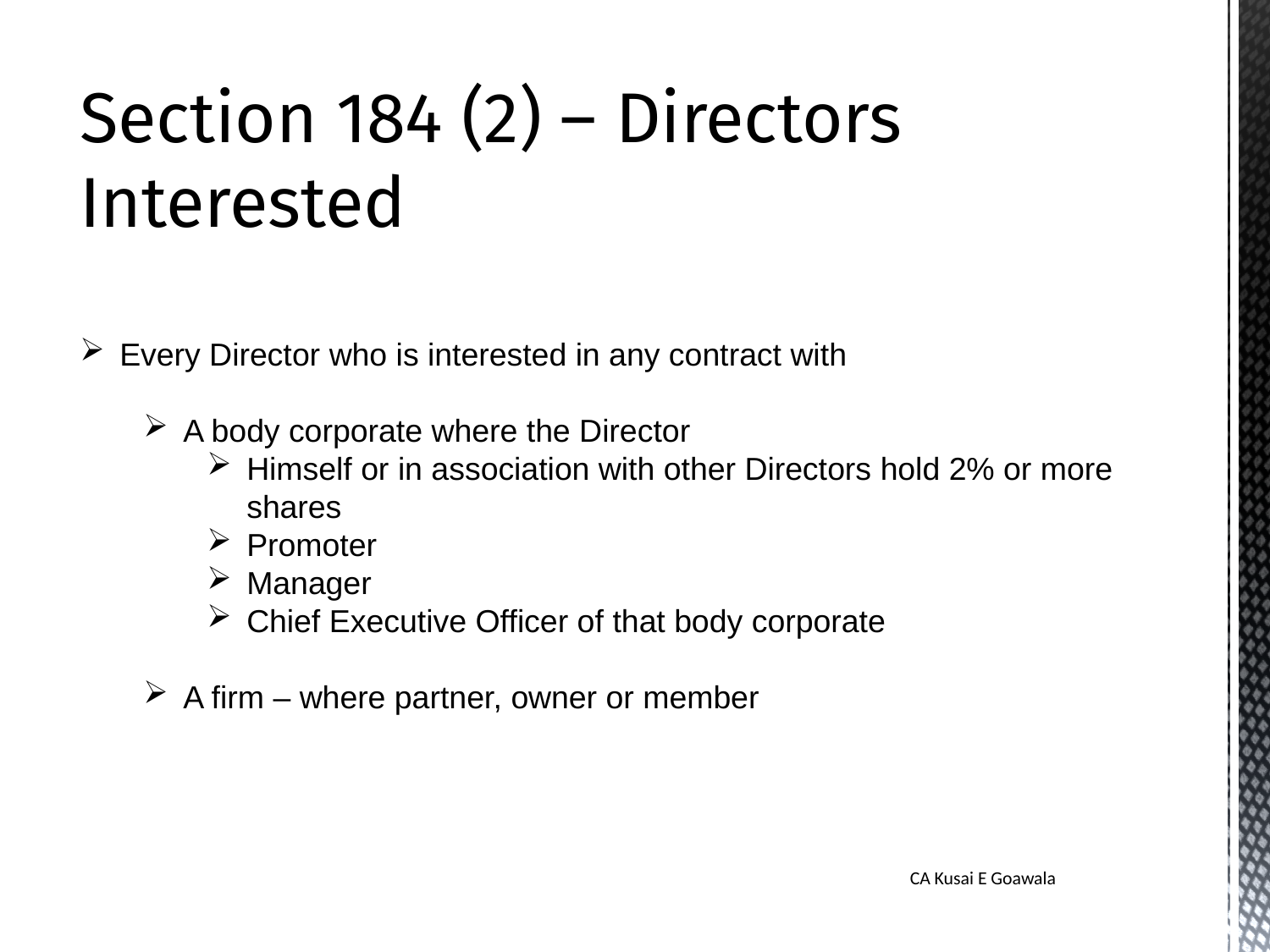

Section 184 (2) – Directors Interested
Every Director who is interested in any contract with

A body corporate where the Director
Himself or in association with other Directors hold 2% or more shares
Promoter
Manager
Chief Executive Officer of that body corporate

A firm – where partner, owner or member
CA Kusai E Goawala